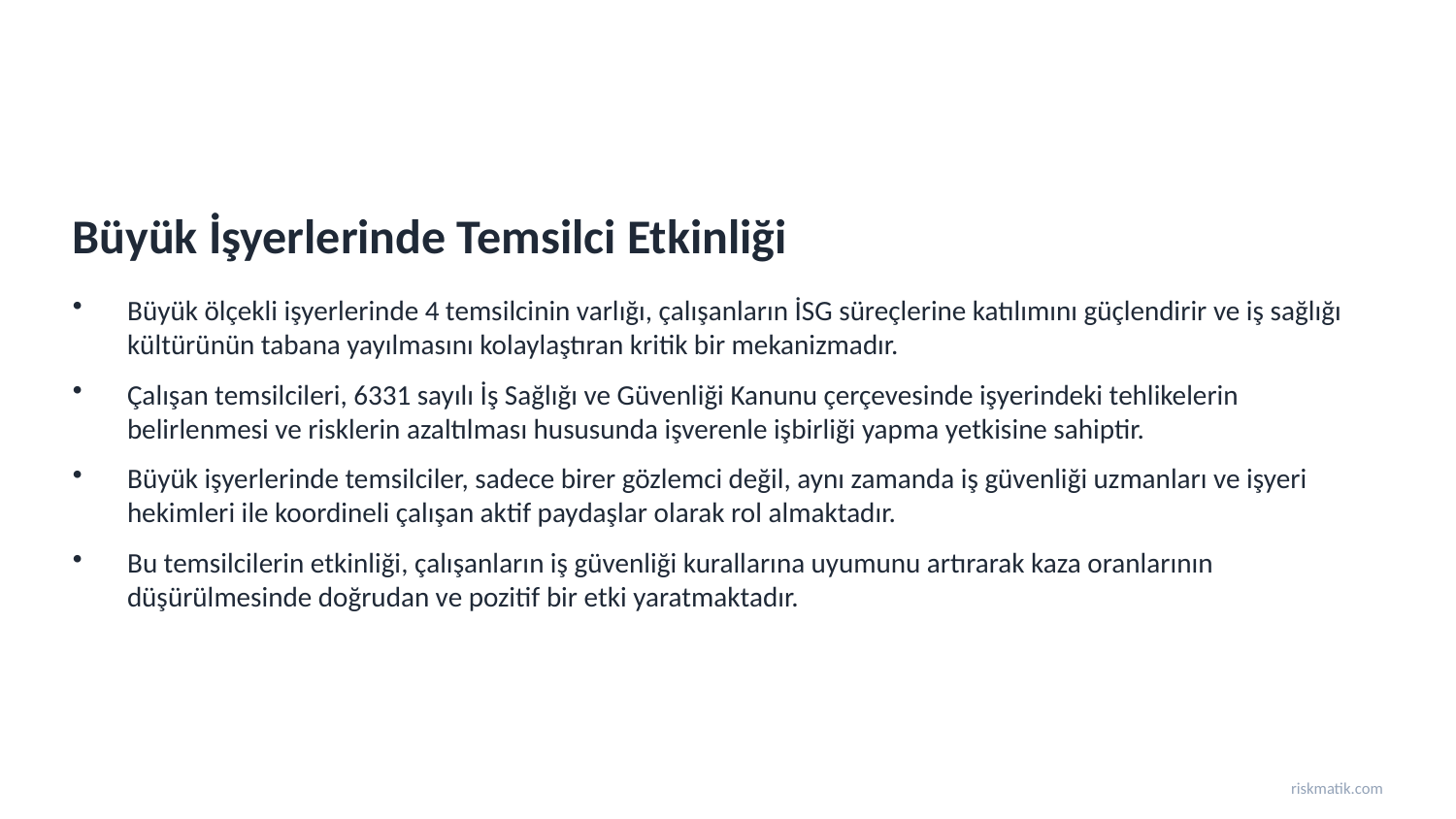

Büyük İşyerlerinde Temsilci Etkinliği
Büyük ölçekli işyerlerinde 4 temsilcinin varlığı, çalışanların İSG süreçlerine katılımını güçlendirir ve iş sağlığı kültürünün tabana yayılmasını kolaylaştıran kritik bir mekanizmadır.
Çalışan temsilcileri, 6331 sayılı İş Sağlığı ve Güvenliği Kanunu çerçevesinde işyerindeki tehlikelerin belirlenmesi ve risklerin azaltılması hususunda işverenle işbirliği yapma yetkisine sahiptir.
Büyük işyerlerinde temsilciler, sadece birer gözlemci değil, aynı zamanda iş güvenliği uzmanları ve işyeri hekimleri ile koordineli çalışan aktif paydaşlar olarak rol almaktadır.
Bu temsilcilerin etkinliği, çalışanların iş güvenliği kurallarına uyumunu artırarak kaza oranlarının düşürülmesinde doğrudan ve pozitif bir etki yaratmaktadır.
riskmatik.com